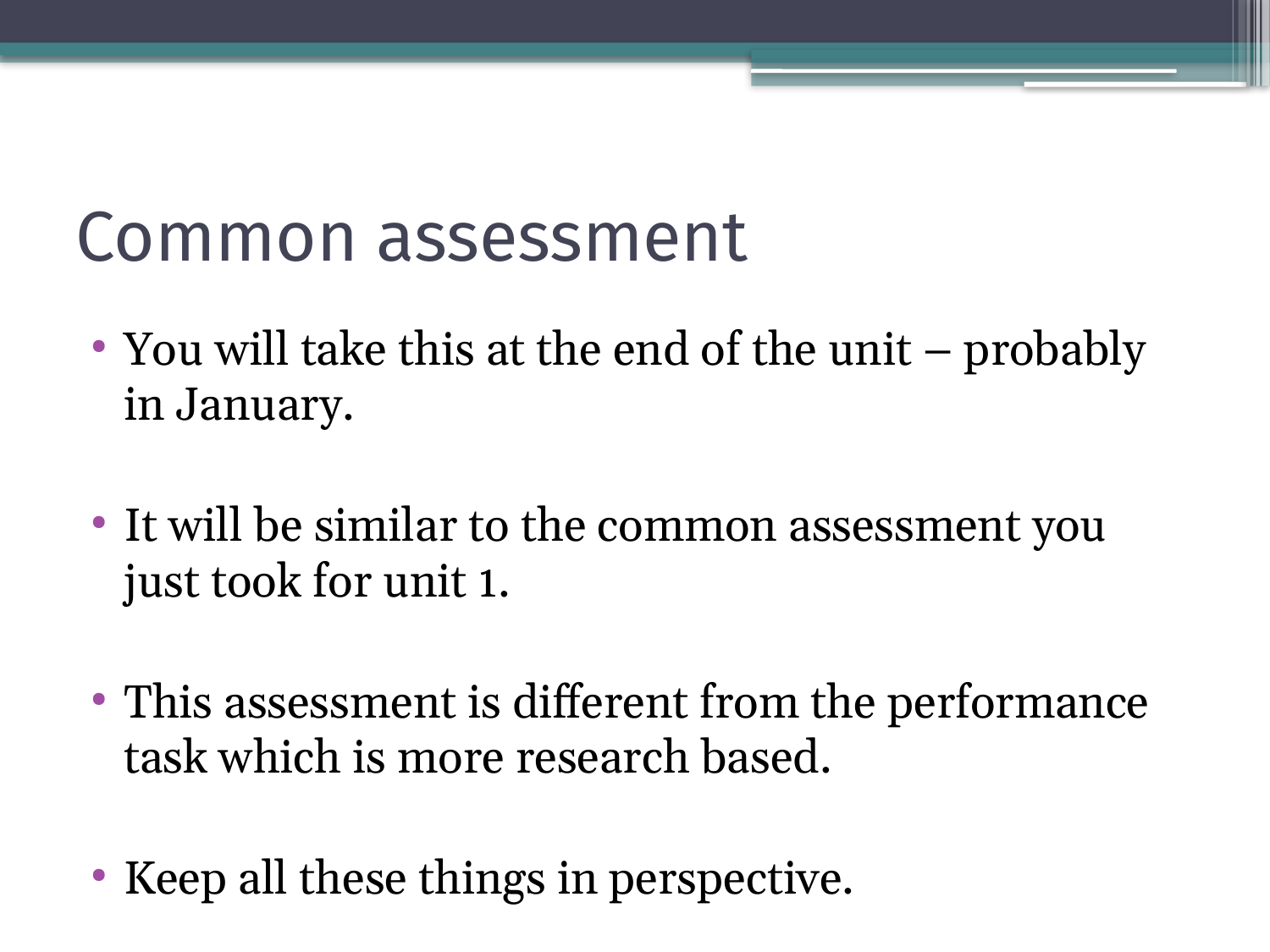

# Common assessment
You will take this at the end of the unit – probably in January.

It will be similar to the common assessment you just took for unit 1.

This assessment is different from the performance task which is more research based.

Keep all these things in perspective.